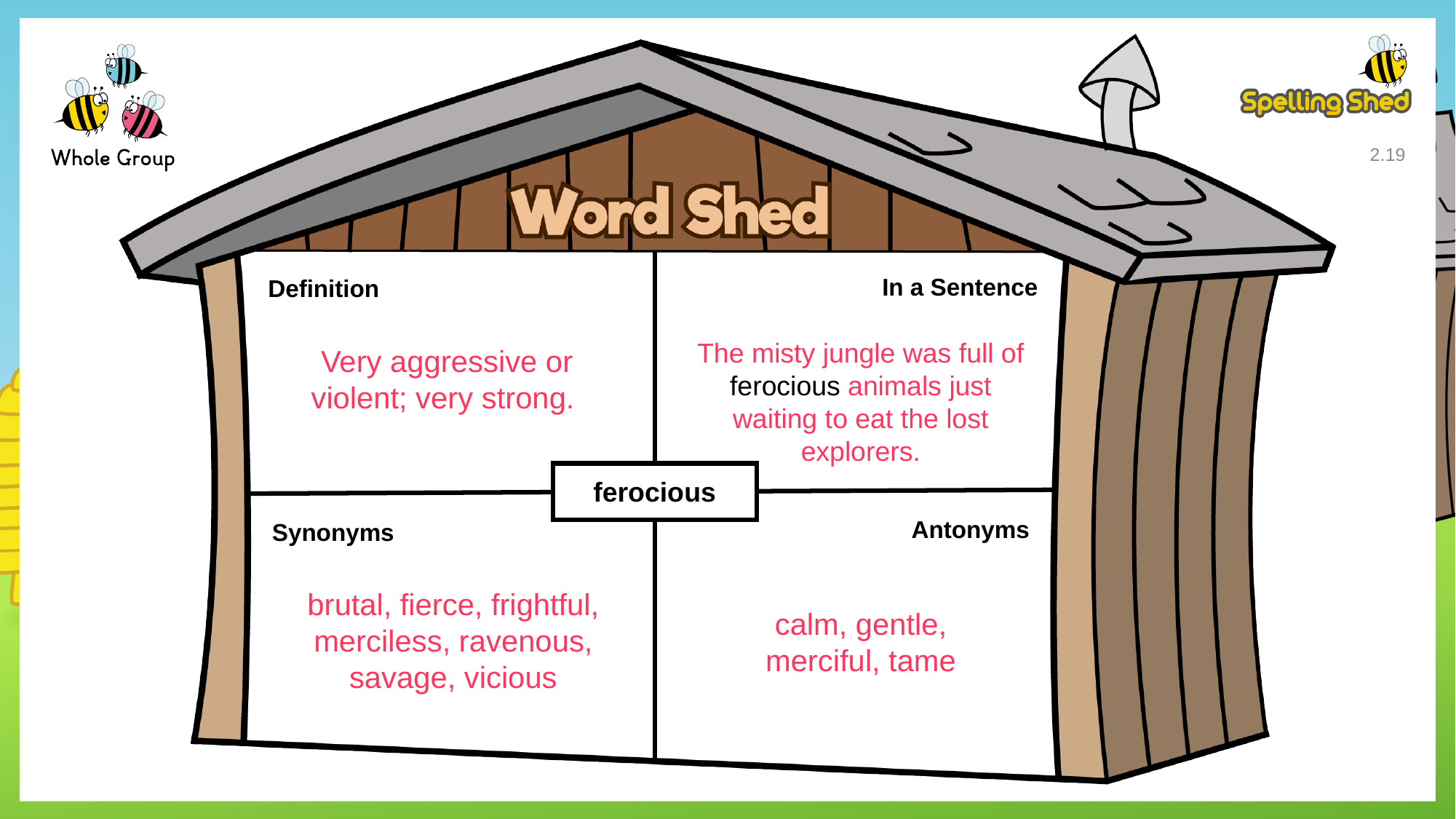

2.19
In a Sentence
Definition
The misty jungle was full of ferocious animals just waiting to eat the lost explorers.
Very aggressive or violent; very strong.
ferocious
Antonyms
Synonyms
brutal, fierce, frightful, merciless, ravenous, savage, vicious
calm, gentle, merciful, tame